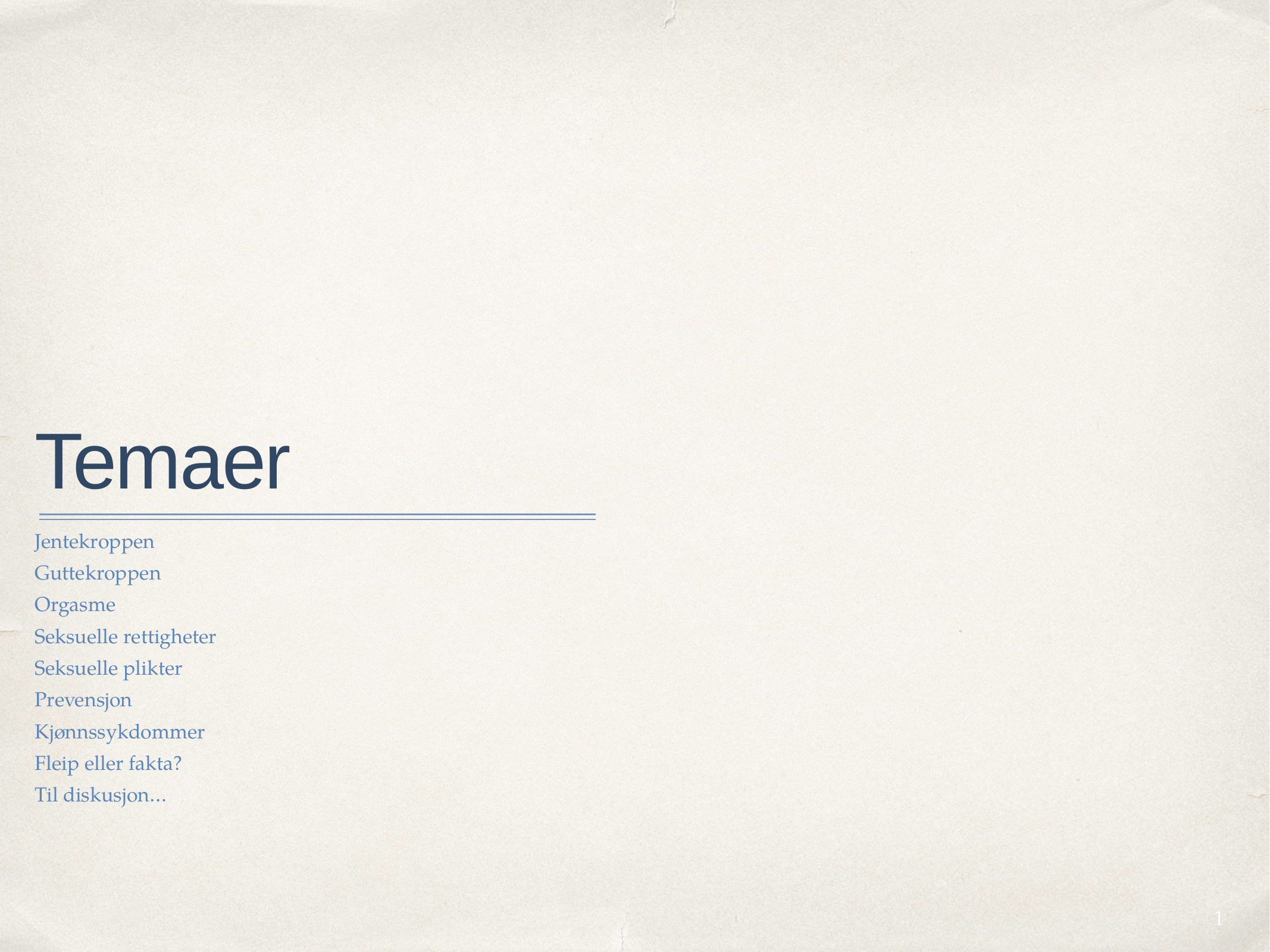

# Temaer
Jentekroppen
Guttekroppen
Orgasme
Seksuelle rettigheter
Seksuelle plikter
Prevensjon
Kjønnssykdommer
Fleip eller fakta?
Til diskusjon…